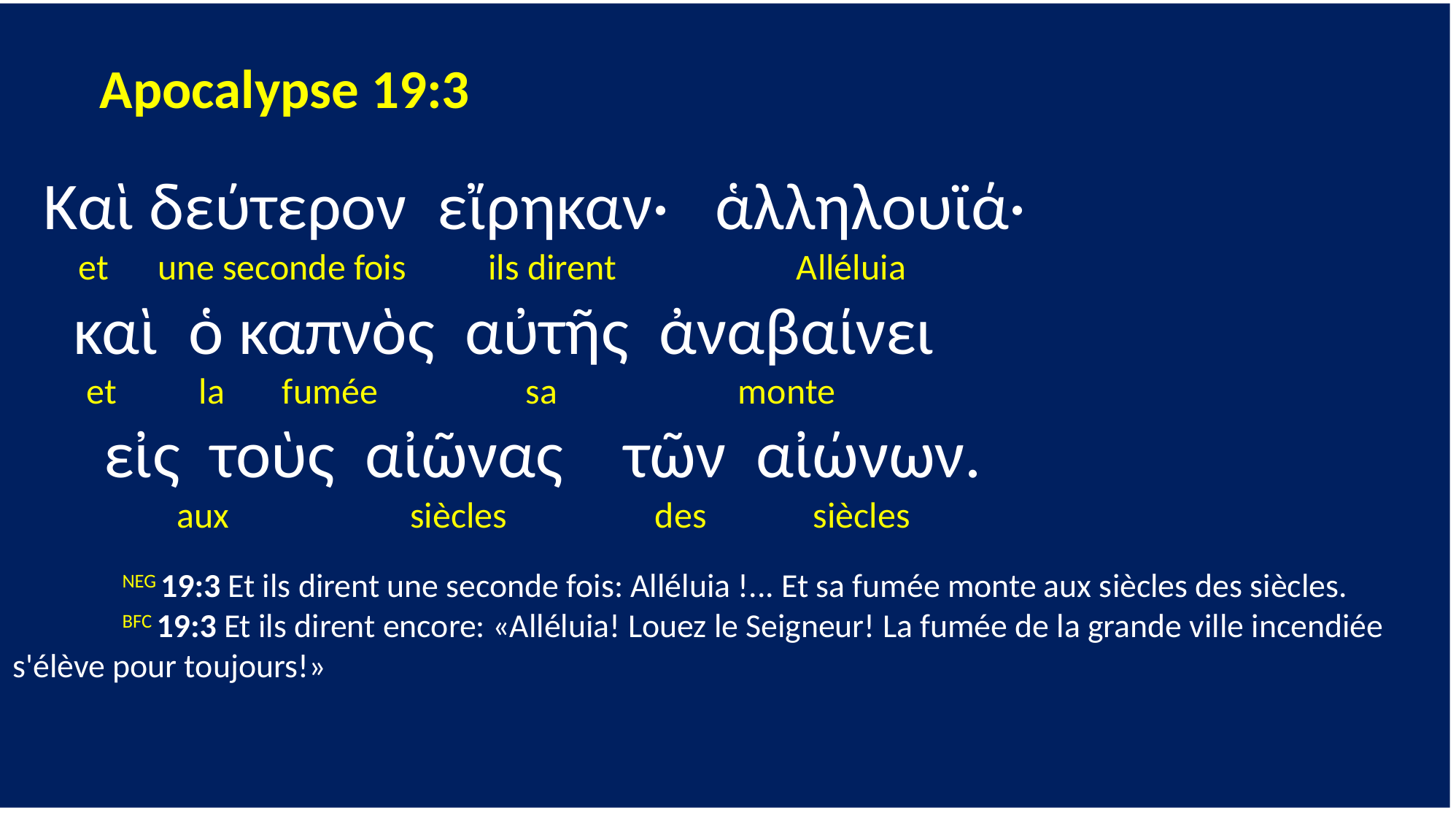

Apocalypse 19:3

  Καὶ δεύτερον  εἴρηκαν·   ἁλληλουϊά·
        et      une seconde fois          ils dirent                      Alléluia
    καὶ  ὁ καπνὸς  αὐτῆς  ἀναβαίνει
         et          la       fumée                  sa                      monte
      εἰς  τοὺς  αἰῶνας    τῶν  αἰώνων.
                    aux                      siècles                  des             siècles

	NEG 19:3 Et ils dirent une seconde fois: Alléluia !... Et sa fumée monte aux siècles des siècles.
	BFC 19:3 Et ils dirent encore: «Alléluia! Louez le Seigneur! La fumée de la grande ville incendiée s'élève pour toujours!»